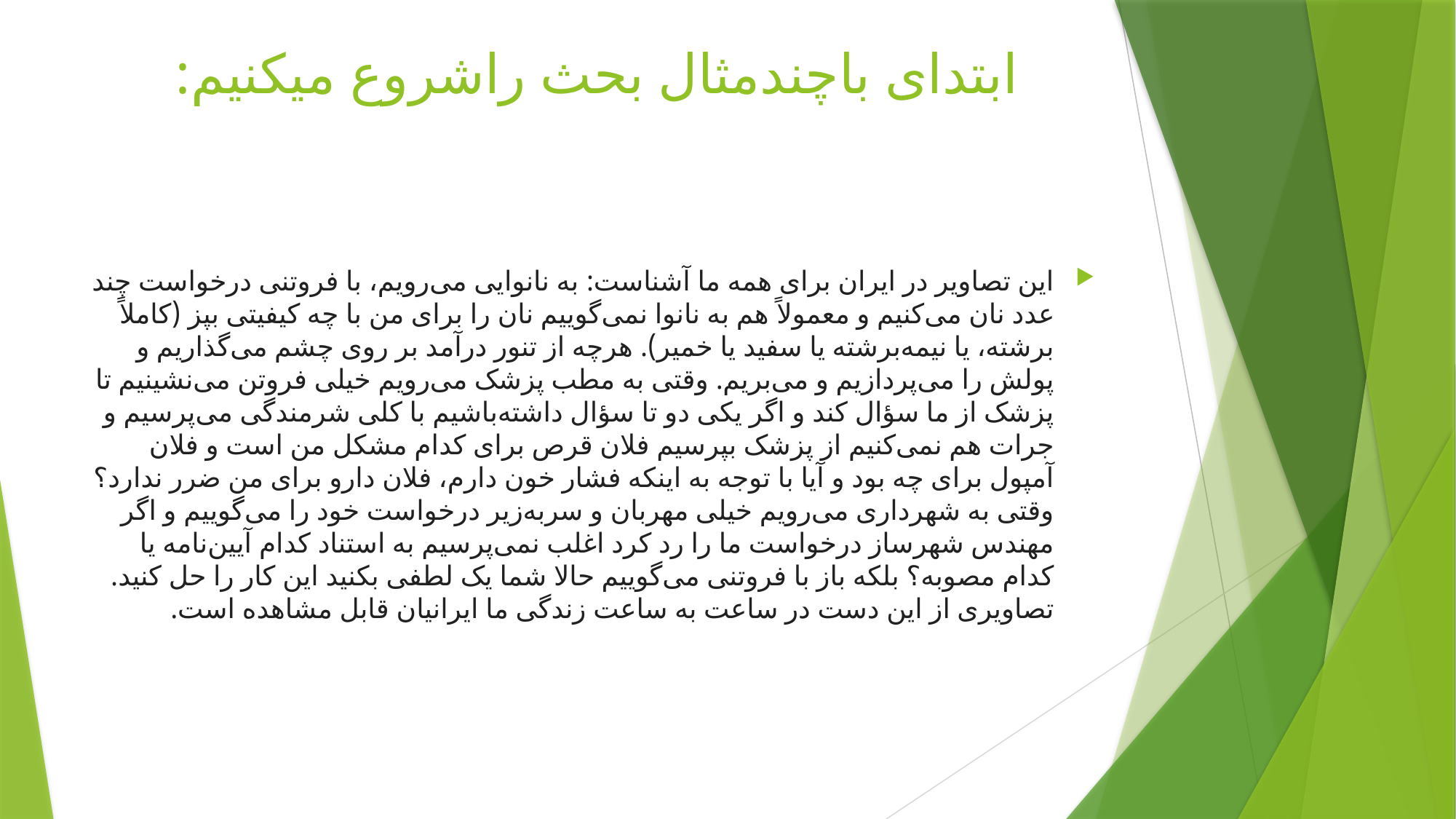

# ابتدای باچندمثال بحث راشروع میکنیم:
این تصاویر در ایران برای همه ما آشناست: به نانوایی می‌رویم، با فروتنی درخواست چند عدد نان می‌کنیم و معمولاً هم به نانوا نمی‌گوییم نان را برای من با چه کیفیتی بپز (کاملاً برشته،‌ یا نیمه‌برشته یا سفید یا خمیر). هر‌چه از تنور درآمد بر روی چشم می‌گذاریم و پولش را می‌پردازیم و می‌بریم. وقتی به مطب پزشک‌ می‌رویم خیلی فروتن می‌نشینیم تا پزشک از ما سؤال کند و اگر یکی دو تا سؤال داشته‌باشیم با کلی شرمندگی می‌پرسیم و جرات هم نمی‌کنیم از پزشک بپرسیم فلان قرص برای کدام مشکل من است و فلان آمپول برای چه بود و آیا با توجه به اینکه فشار خون دارم، فلان دارو برای من ضرر ندارد؟ وقتی به شهرداری می‌رویم خیلی مهربان و سربه‌زیر درخواست خود را می‌گوییم و اگر مهندس شهرساز درخواست ما را رد کرد اغلب نمی‌پرسیم به استناد کدام آیین‌نامه یا کدام مصوبه؟ بلکه باز با فروتنی می‌گوییم حالا شما یک لطفی بکنید این کار را حل کنید. تصاویری از این دست در ساعت به ساعت زندگی ما ایرانیان قابل مشاهده است.